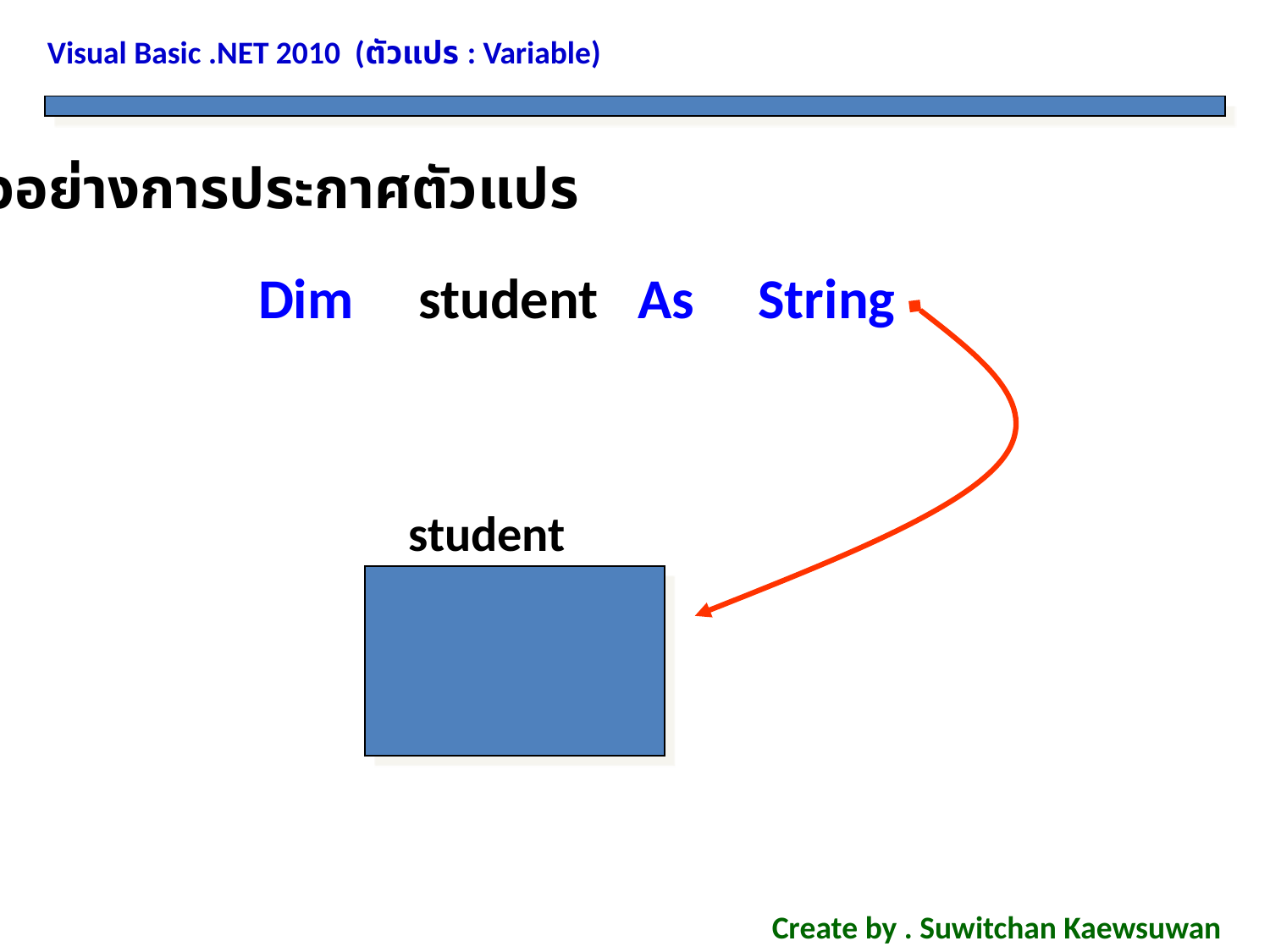

Visual Basic .NET 2010  (ตัวแปร : Variable)

ตัวอย่างการประกาศตัวแปร
Dim
student
As
String

student

Create by . Suwitchan Kaewsuwan